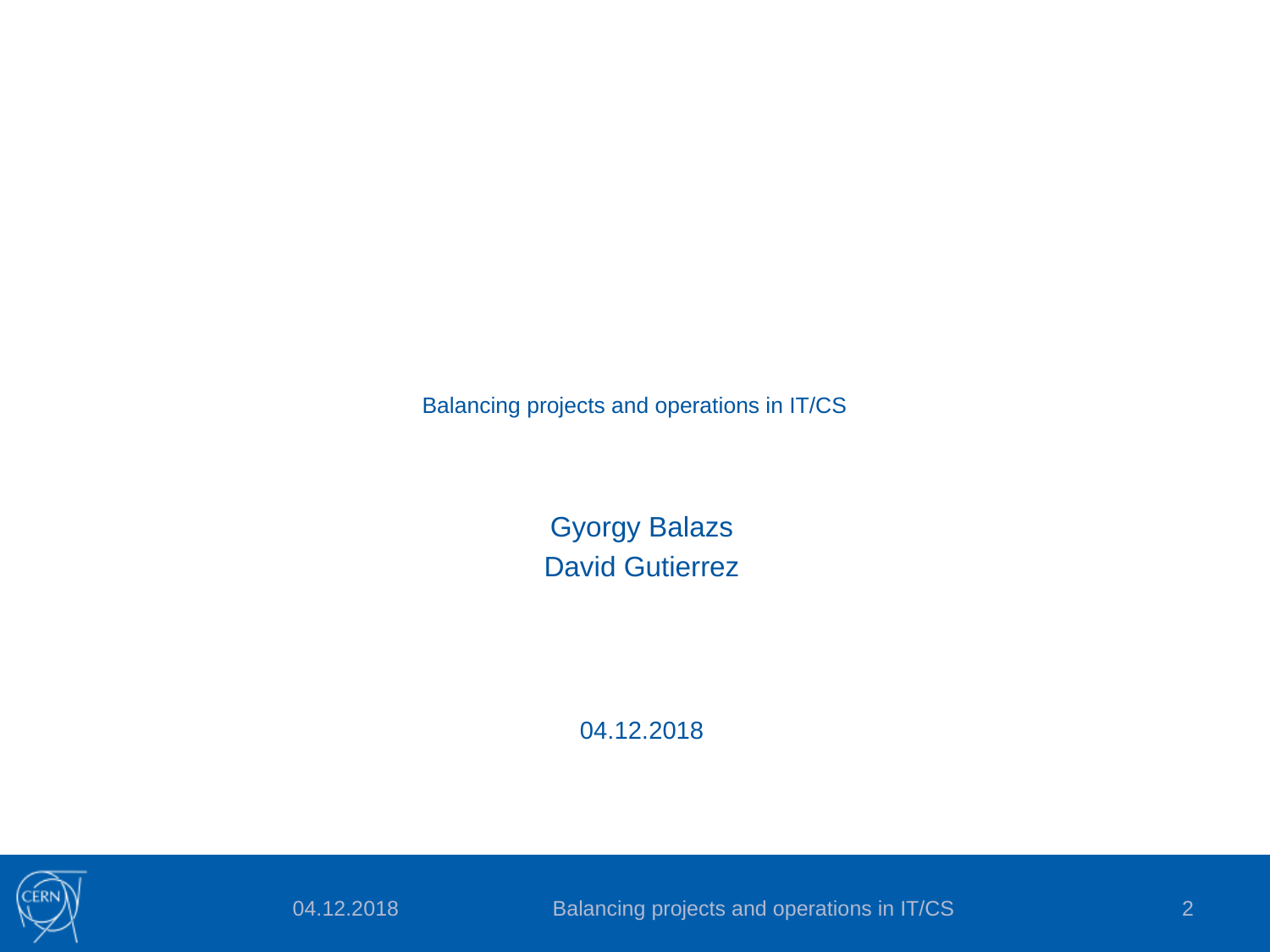

# Balancing projects and operations in IT/CS
Gyorgy Balazs
David Gutierrez

04.12.2018

04.12.2018		 Balancing projects and operations in IT/CS
2